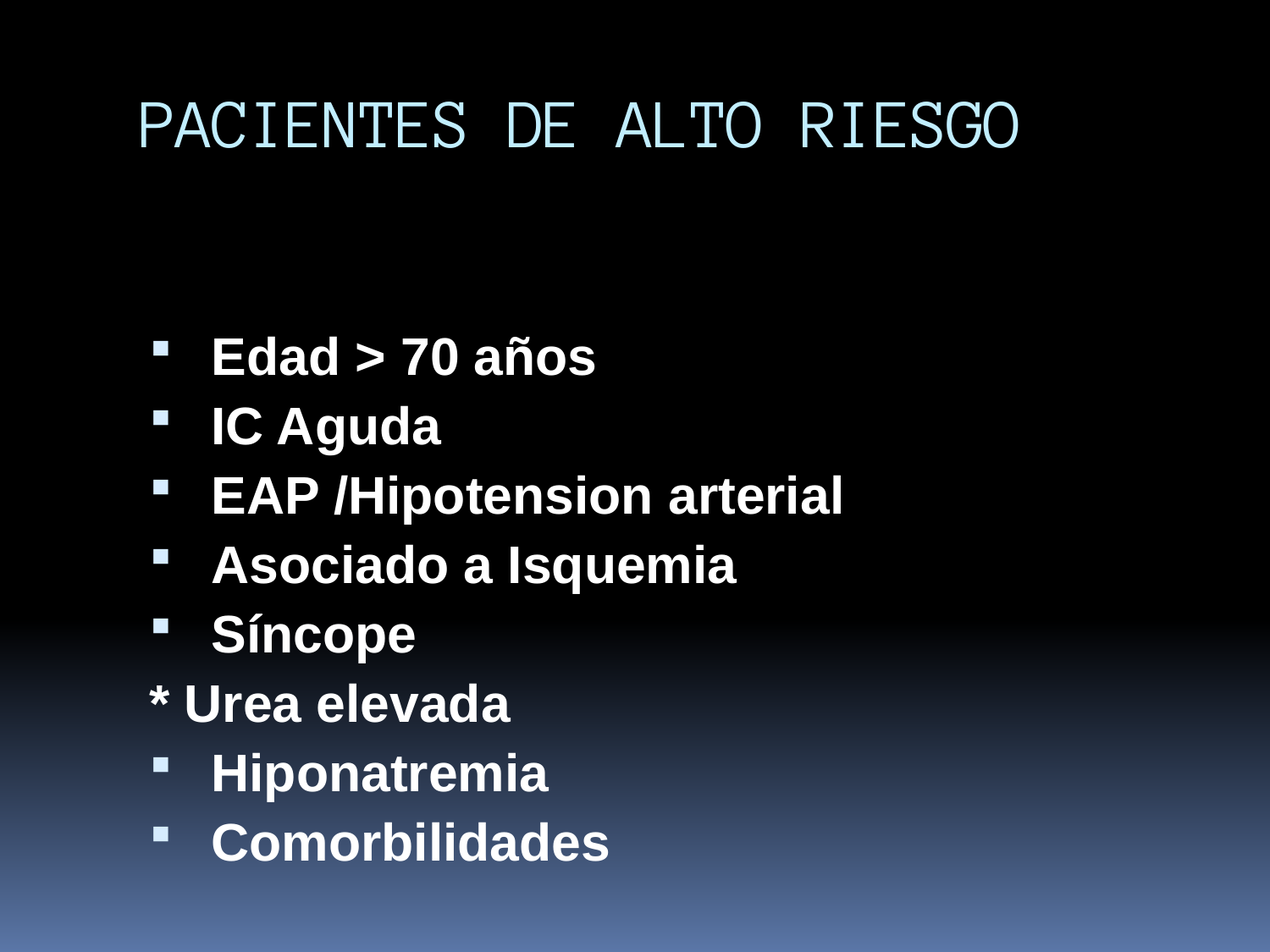

PACIENTES DE ALTO RIESGO

 Edad > 70 años
 IC Aguda
 EAP /Hipotension arterial
 Asociado a Isquemia
 Síncope
* Urea elevada
 Hiponatremia
 Comorbilidades